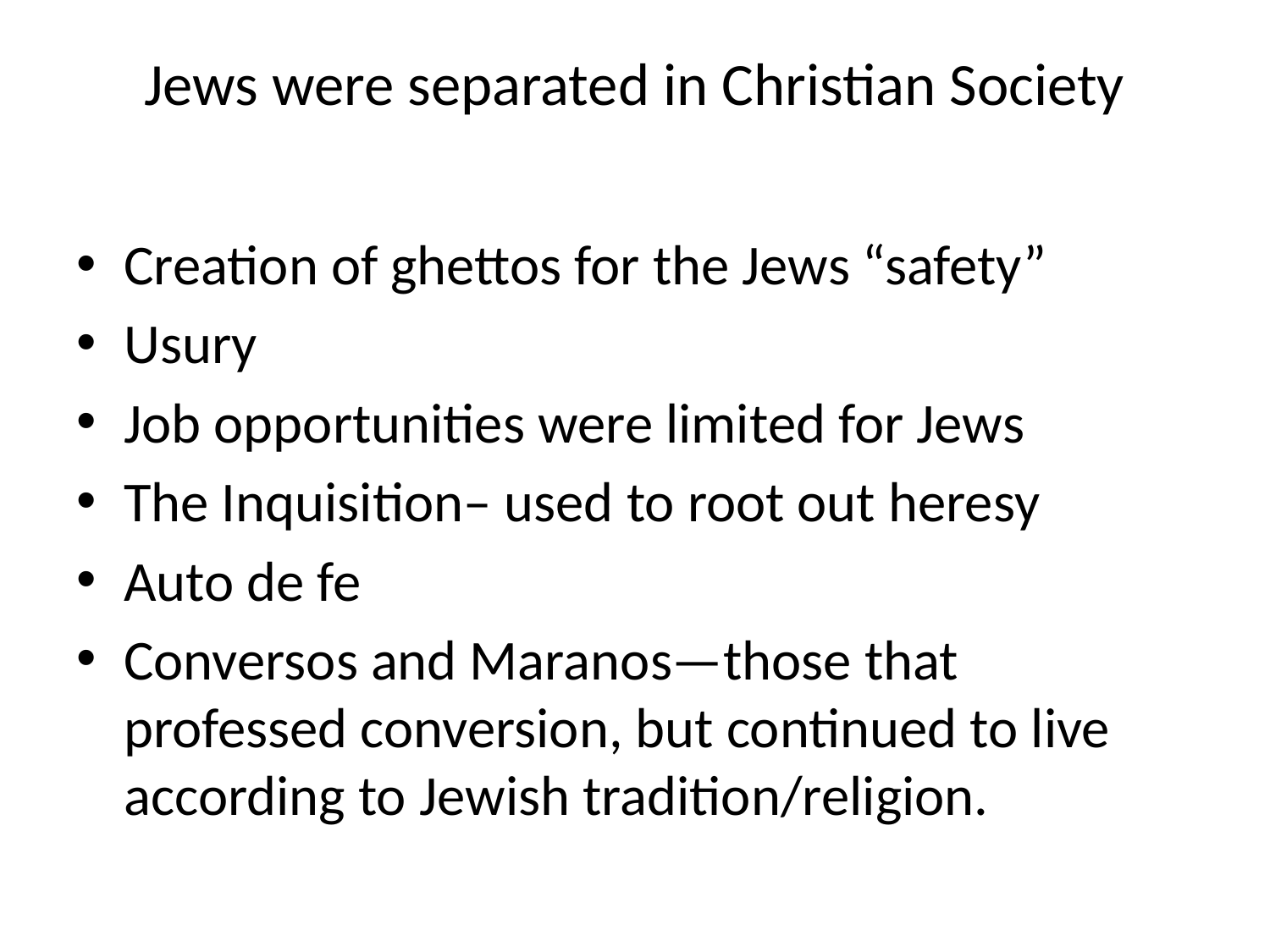

# Jews were separated in Christian Society
Creation of ghettos for the Jews “safety”
Usury
Job opportunities were limited for Jews
The Inquisition– used to root out heresy
Auto de fe
Conversos and Maranos—those that professed conversion, but continued to live according to Jewish tradition/religion.